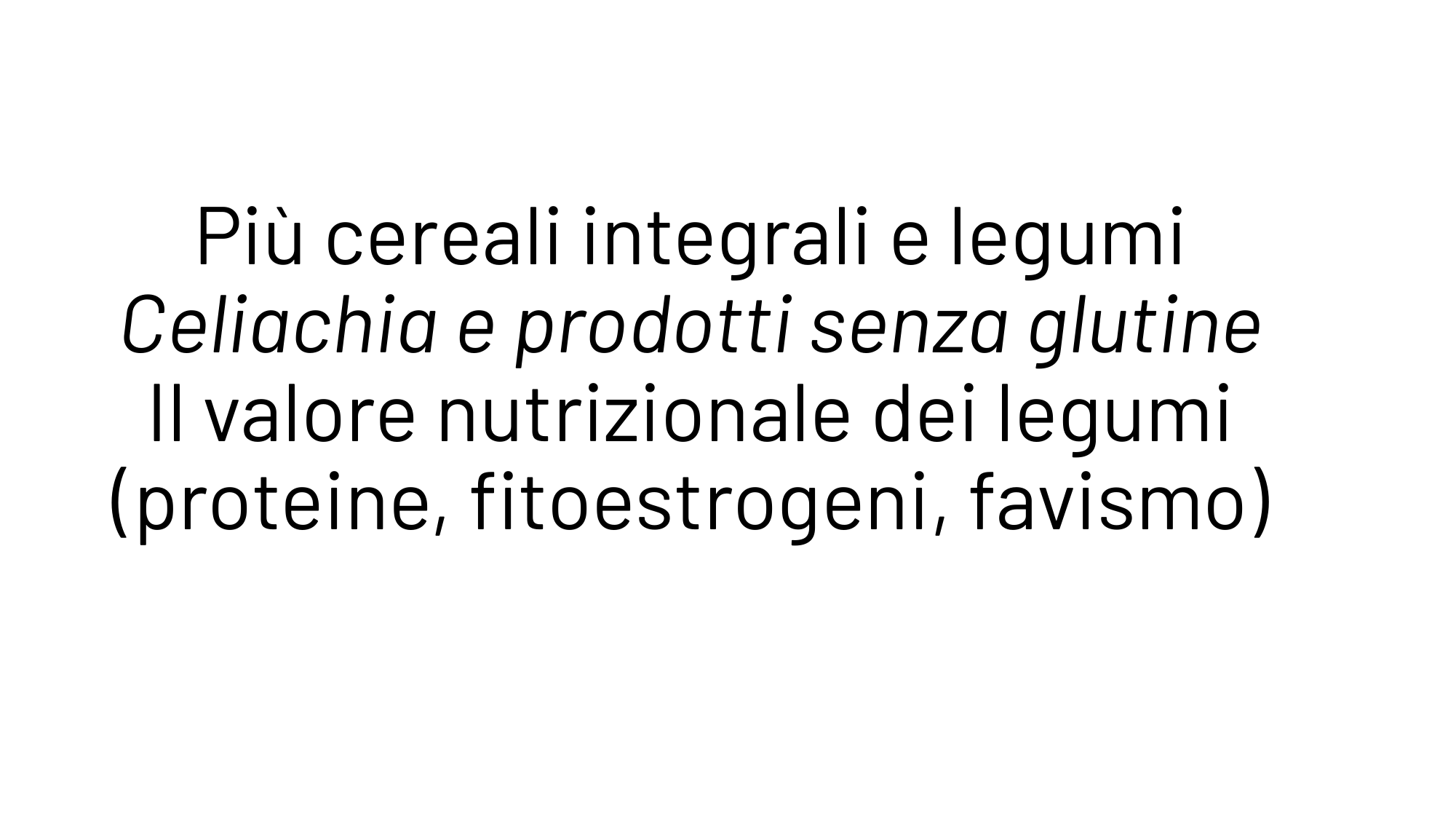

# Più cereali integrali e legumi Celiachia e prodotti senza glutine Il valore nutrizionale dei legumi (proteine, fitoestrogeni, favismo)